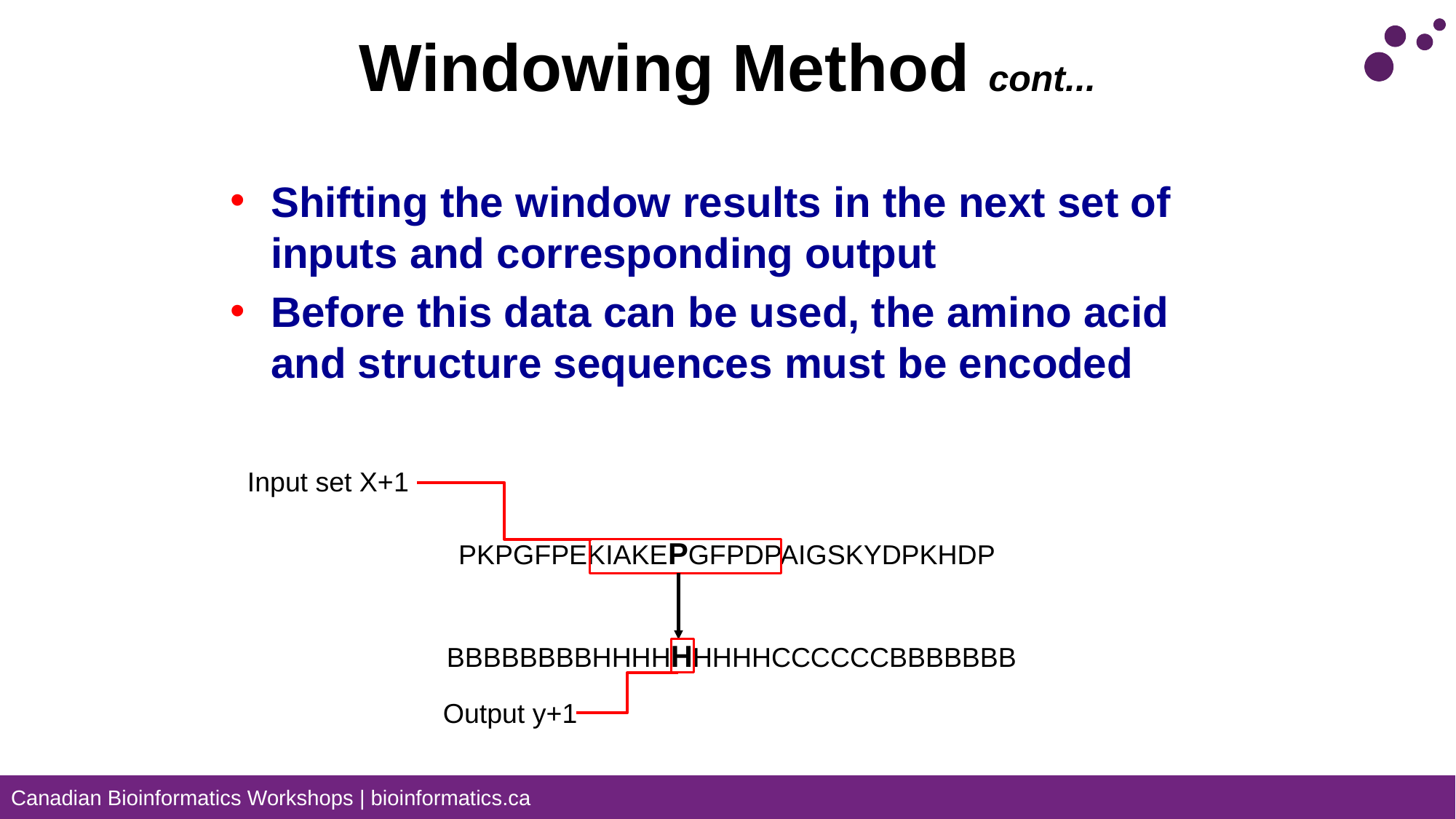

# Windowing Method cont...
Shifting the window results in the next set of inputs and corresponding output
Before this data can be used, the amino acid and structure sequences must be encoded
Input set X+1
PKPGFPEKIAKEPGFPDPAIGSKYDPKHDP

BBBBBBBBHHHHHHHHHCCCCCCBBBBBBB

Output y+1